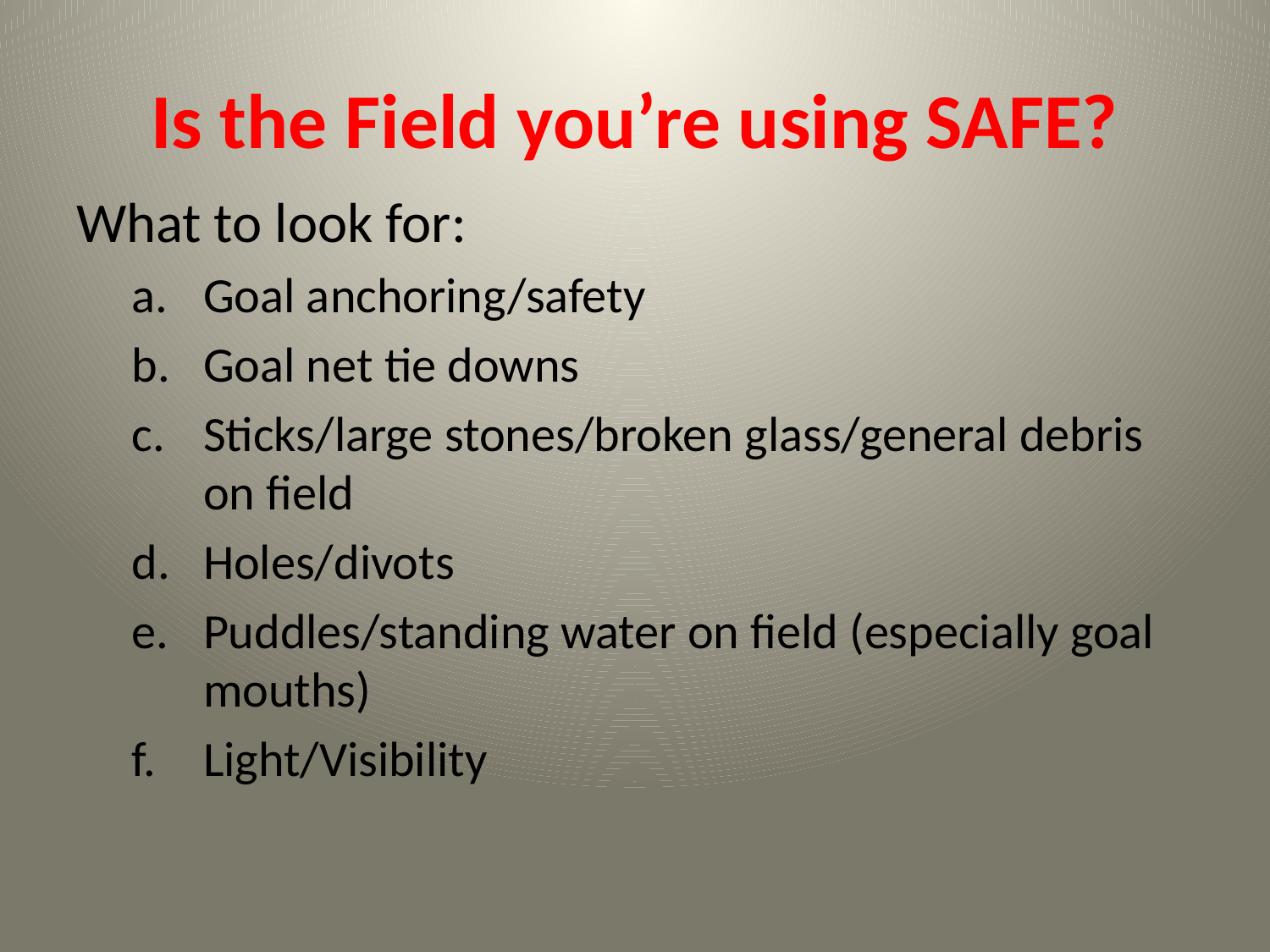

# Is the Field you’re using SAFE?
What to look for:
Goal anchoring/safety
Goal net tie downs
Sticks/large stones/broken glass/general debris on field
Holes/divots
Puddles/standing water on field (especially goal mouths)
Light/Visibility